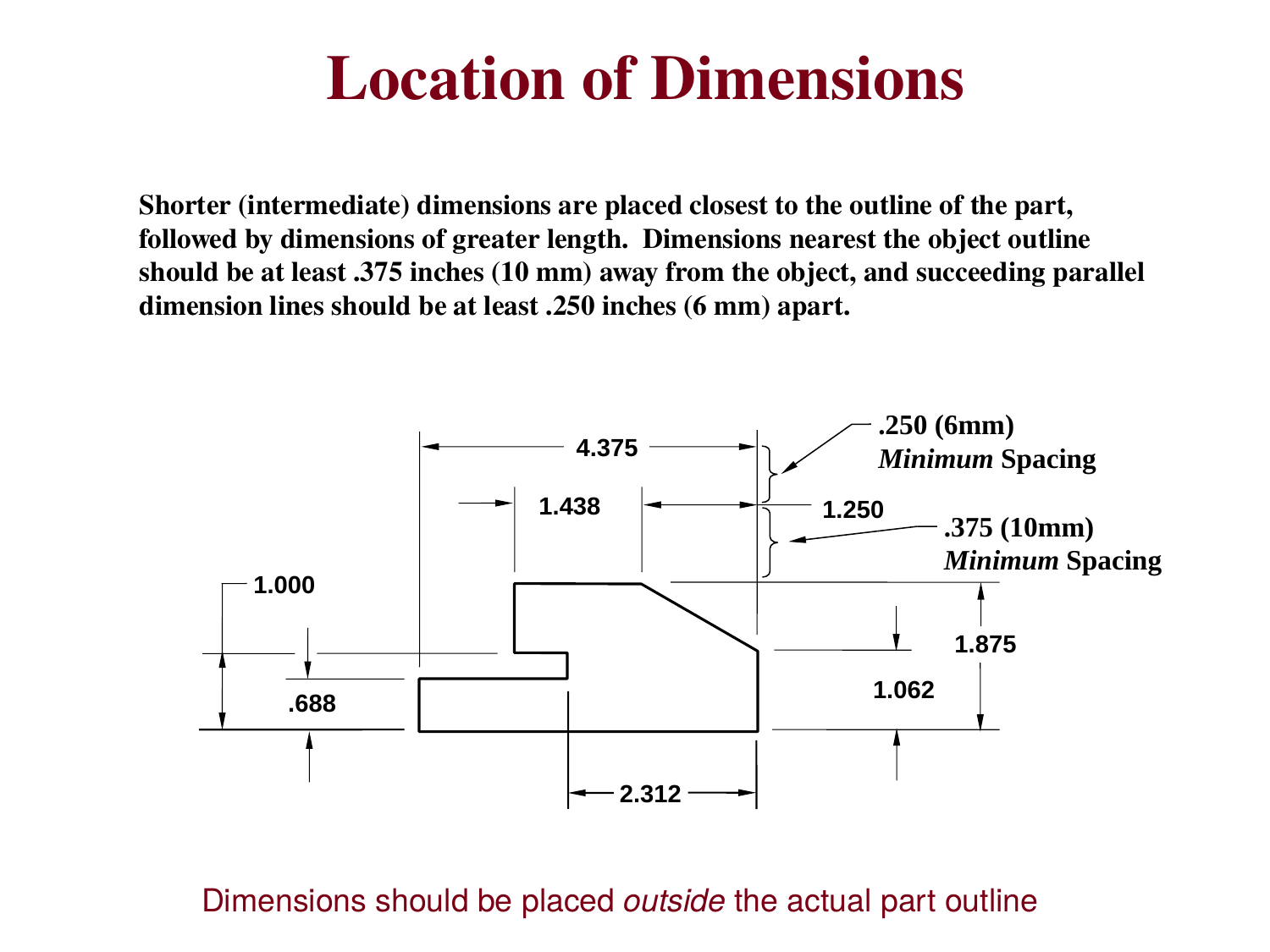

Location of Dimensions
Shorter (intermediate) dimensions are placed closest to the outline of the part, followed by dimensions of greater length.  Dimensions nearest the object outline should be at least .375 inches (10 mm) away from the object, and succeeding parallel dimension lines should be at least .250 inches (6 mm) apart.

.250 (6mm)
Minimum Spacing

4.375

1.438

1.250
.375 (10mm)
Minimum Spacing

1.000

1.875

1.062

.688

2.312

Dimensions should be placed outside the actual part outline